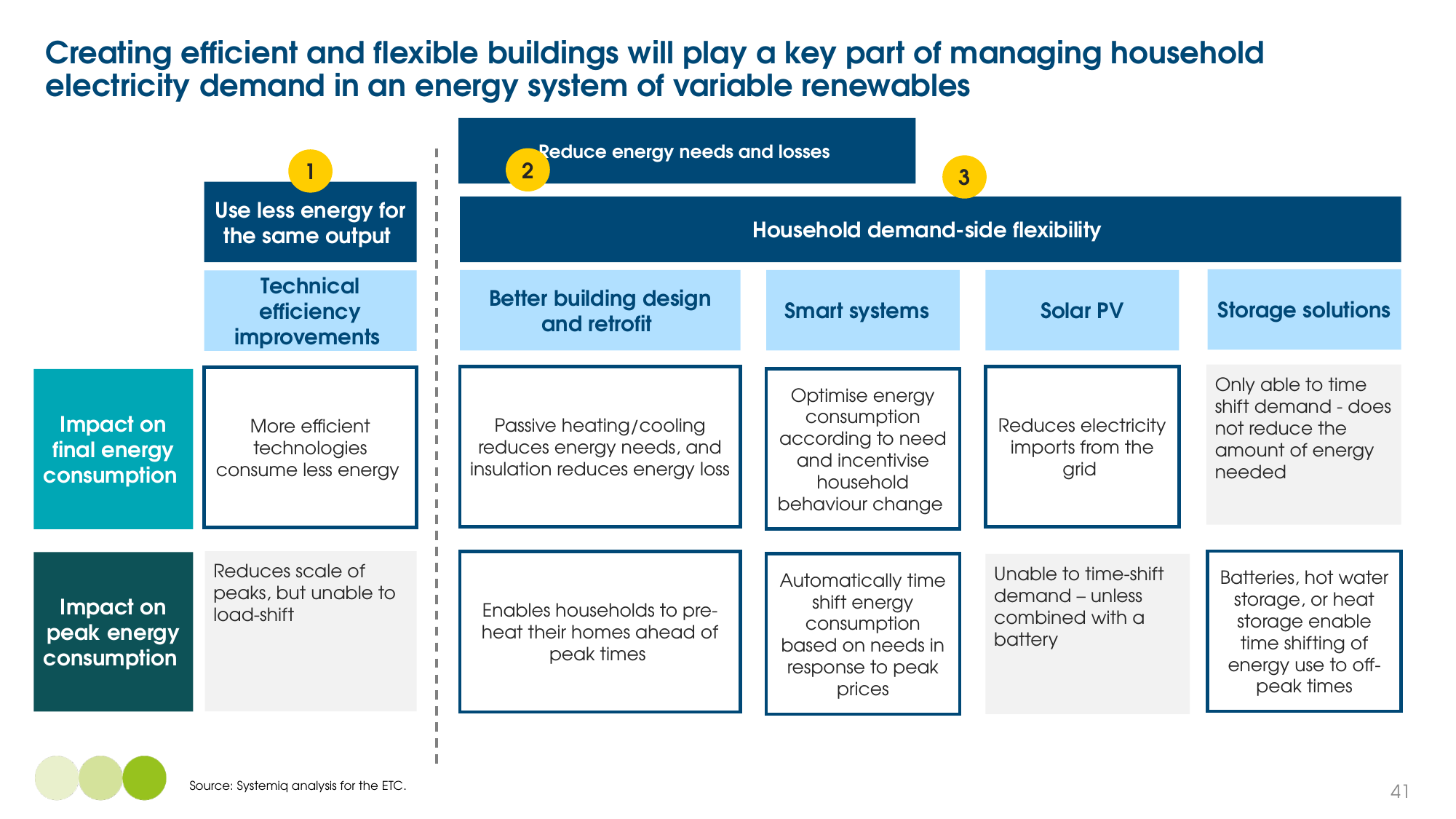

# Creating efficient and flexible buildings will play a key part of managing household electricity demand in an energy system of variable renewables
Reduce energy needs and losses
2
1
3
Use less energy for the same output
Household demand-side flexibility
Storage solutions
Smart systems
Solar PV
Only able to time shift demand - does not reduce the amount of energy needed
Reduces electricity imports from the grid
Optimise energy consumption according to need and incentivise household behaviour change
Batteries, hot water storage, or heat storage enable time shifting of energy use to off-peak times
Automatically time shift energy consumption based on needs in response to peak prices
Unable to time-shift demand – unless combined with a battery
Better building design and retrofit
Technical efficiency improvements
Passive heating/cooling reduces energy needs, and insulation reduces energy loss
More efficient technologies consume less energy
Impact on final energy consumption
Reduces scale of peaks, but unable to load-shift
Enables households to pre-heat their homes ahead of peak times
Impact on peak energy consumption
41
Source: Systemiq analysis for the ETC.